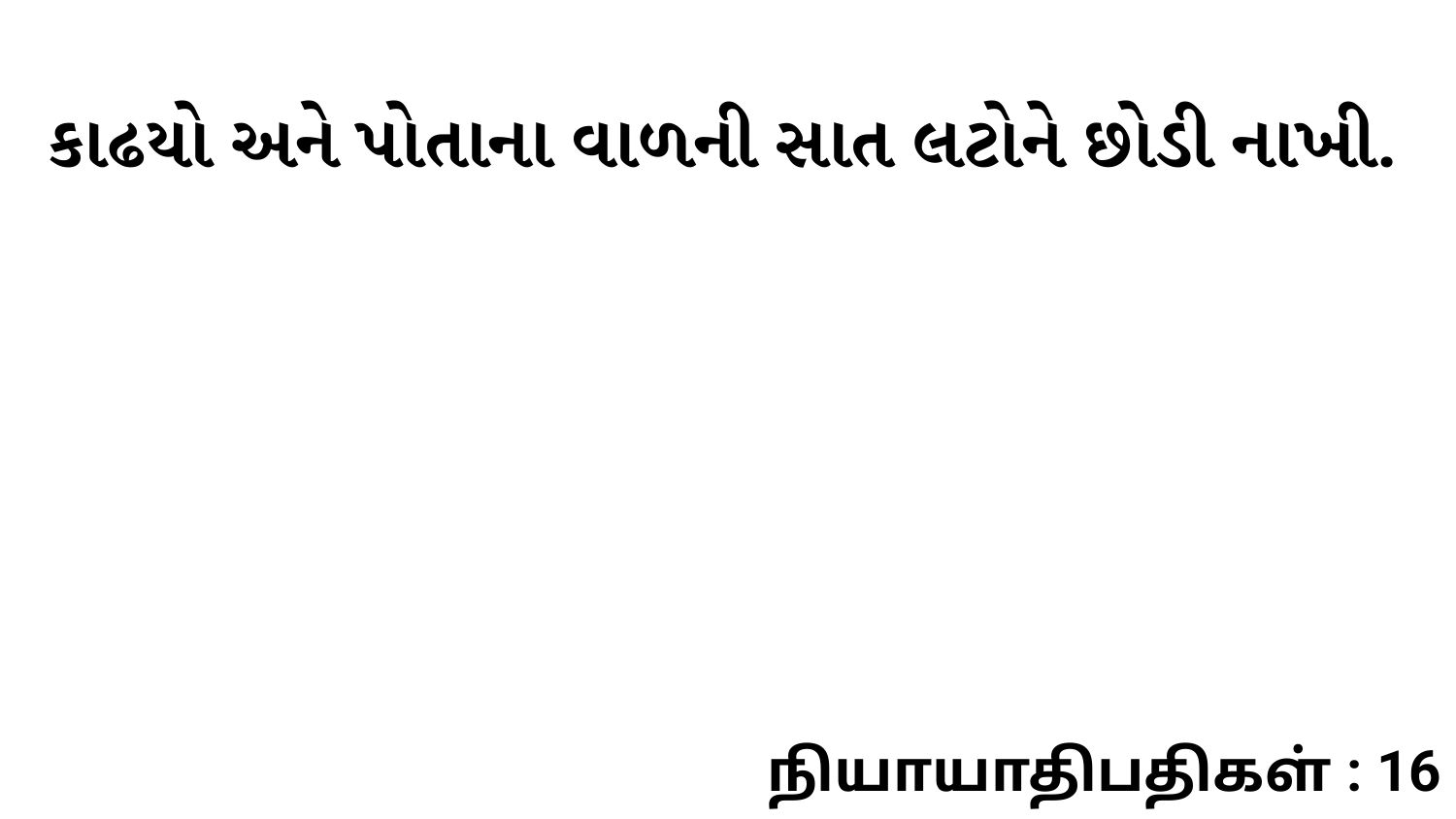

કાઢયો અને પોતાના વાળની સાત લટોને છોડી નાખી.
நியாயாதிபதிகள் : 16